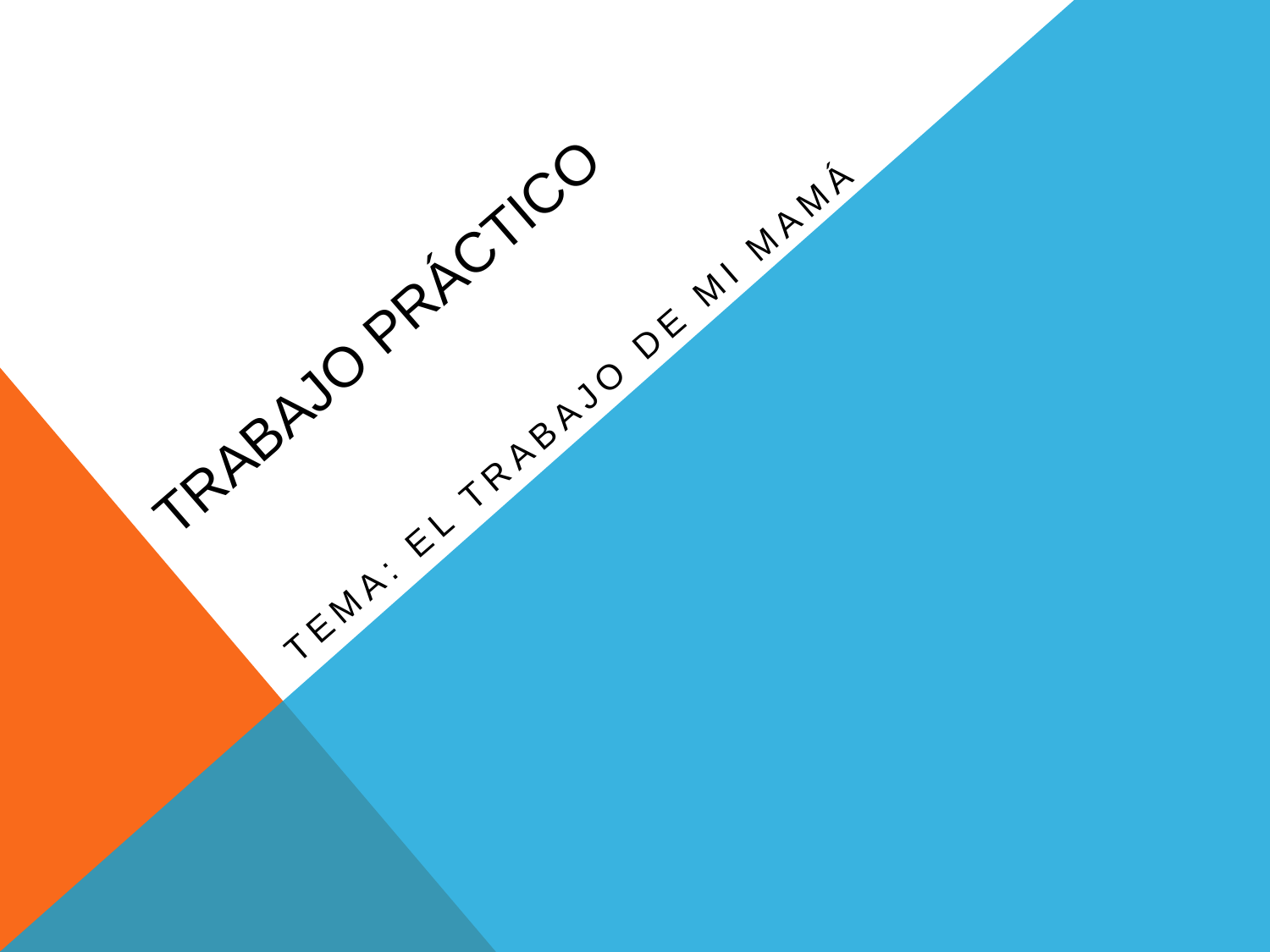

# Trabajo práctico
Tema: El trabajo de mi mamá